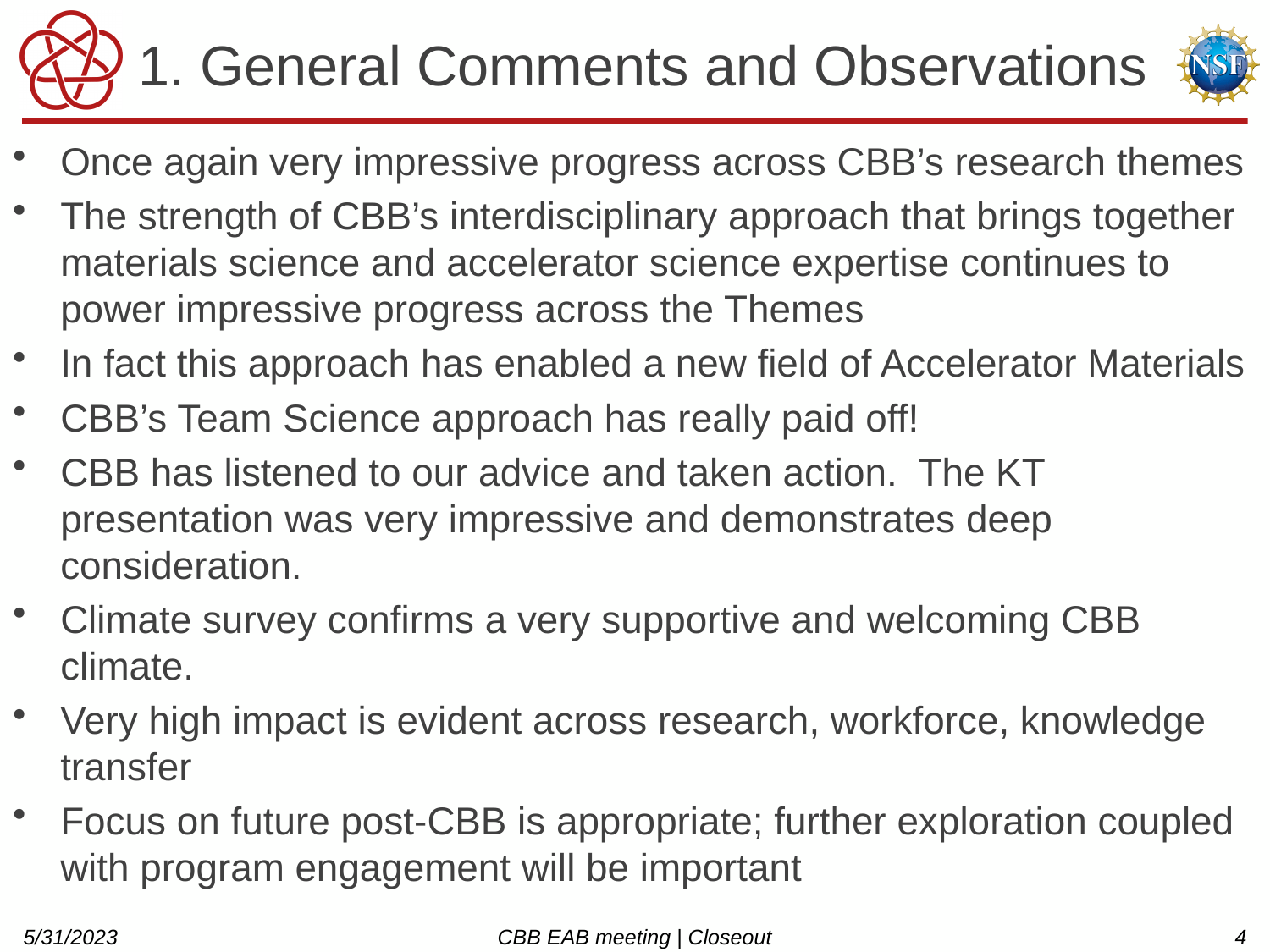

# 1. General Comments and Observations
Once again very impressive progress across CBB’s research themes
The strength of CBB’s interdisciplinary approach that brings together materials science and accelerator science expertise continues to power impressive progress across the Themes
In fact this approach has enabled a new field of Accelerator Materials
CBB’s Team Science approach has really paid off!
CBB has listened to our advice and taken action.  The KT presentation was very impressive and demonstrates deep consideration.
Climate survey confirms a very supportive and welcoming CBB climate.
Very high impact is evident across research, workforce, knowledge transfer
Focus on future post-CBB is appropriate; further exploration coupled with program engagement will be important
5/31/2023
CBB EAB meeting | Closeout
4